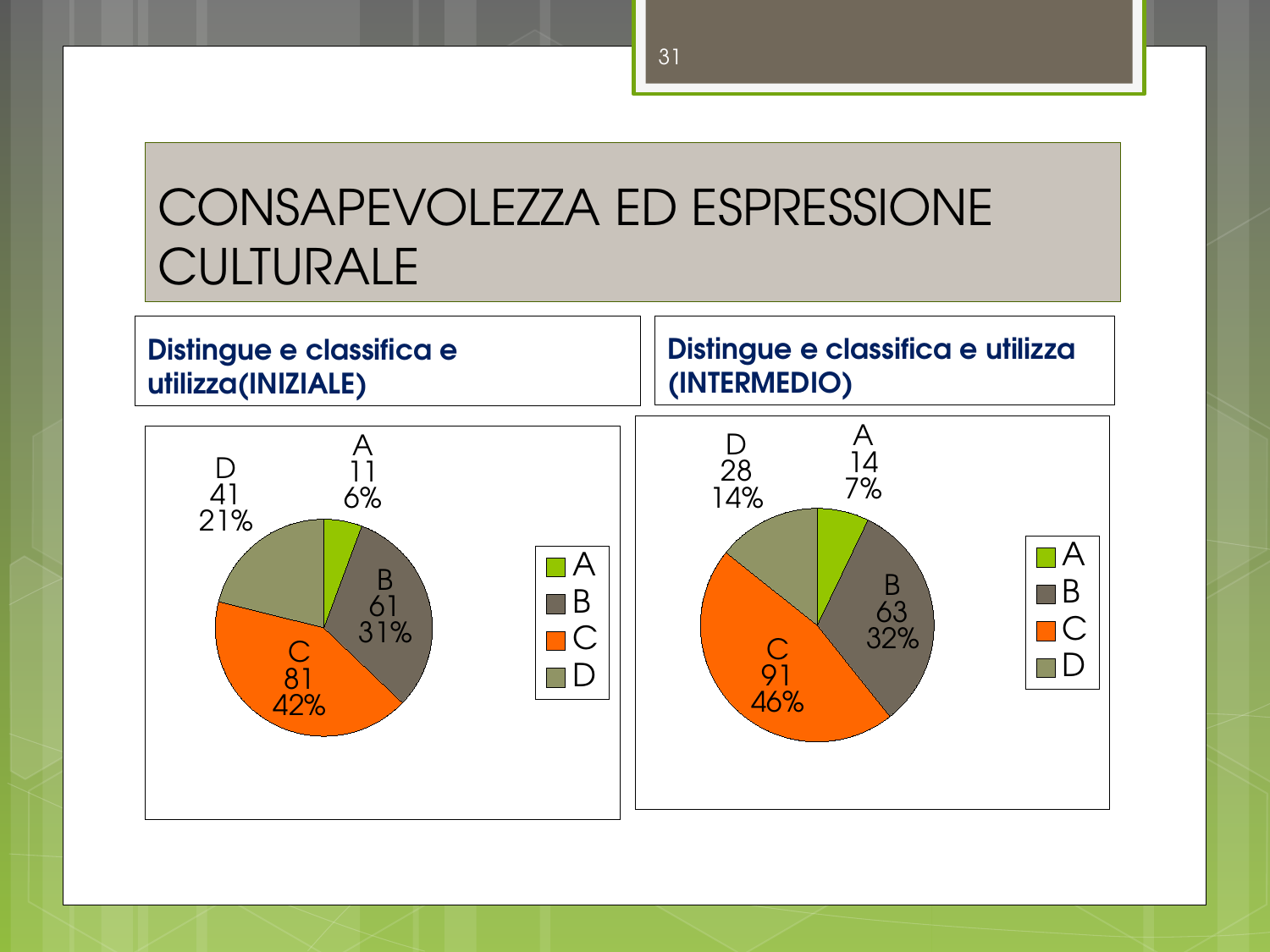

31
# CONSAPEVOLEZZA ED ESPRESSIONE CULTURALE
Distingue e classifica e utilizza(INIZIALE)
Distingue e classifica e utilizza (INTERMEDIO)

### Chart

| Category | Vendite |
|---|---|
| A | 14.0 |
| B | 63.0 |
| C | 91.0 |
| D | 28.0 |

### Chart

| Category | Vendite |
|---|---|
| A | 11.0 |
| B | 61.0 |
| C | 81.0 |
| D | 41.0 |